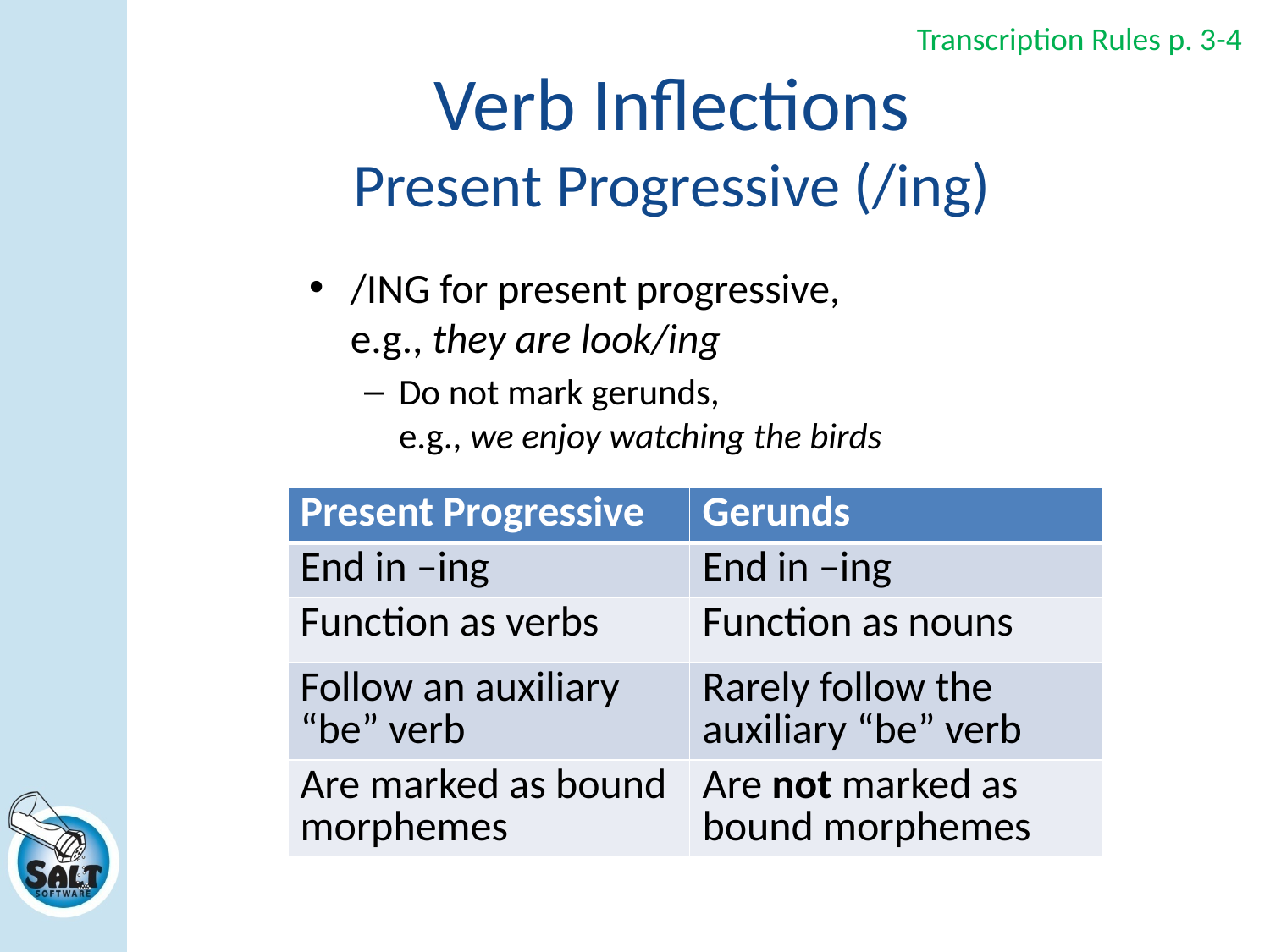

Transcription Rules p. 3-4
# Verb Inflections Present Progressive (/ing)
/ING for present progressive,
e.g., they are look/ing
Do not mark gerunds,
e.g., we enjoy watching the birds
| Present Progressive | Gerunds |
| --- | --- |
| End in –ing | End in –ing |
| Function as verbs | Function as nouns |
| Follow an auxiliary “be” verb | Rarely follow the auxiliary “be” verb |
| Are marked as bound morphemes | Are not marked as bound morphemes |